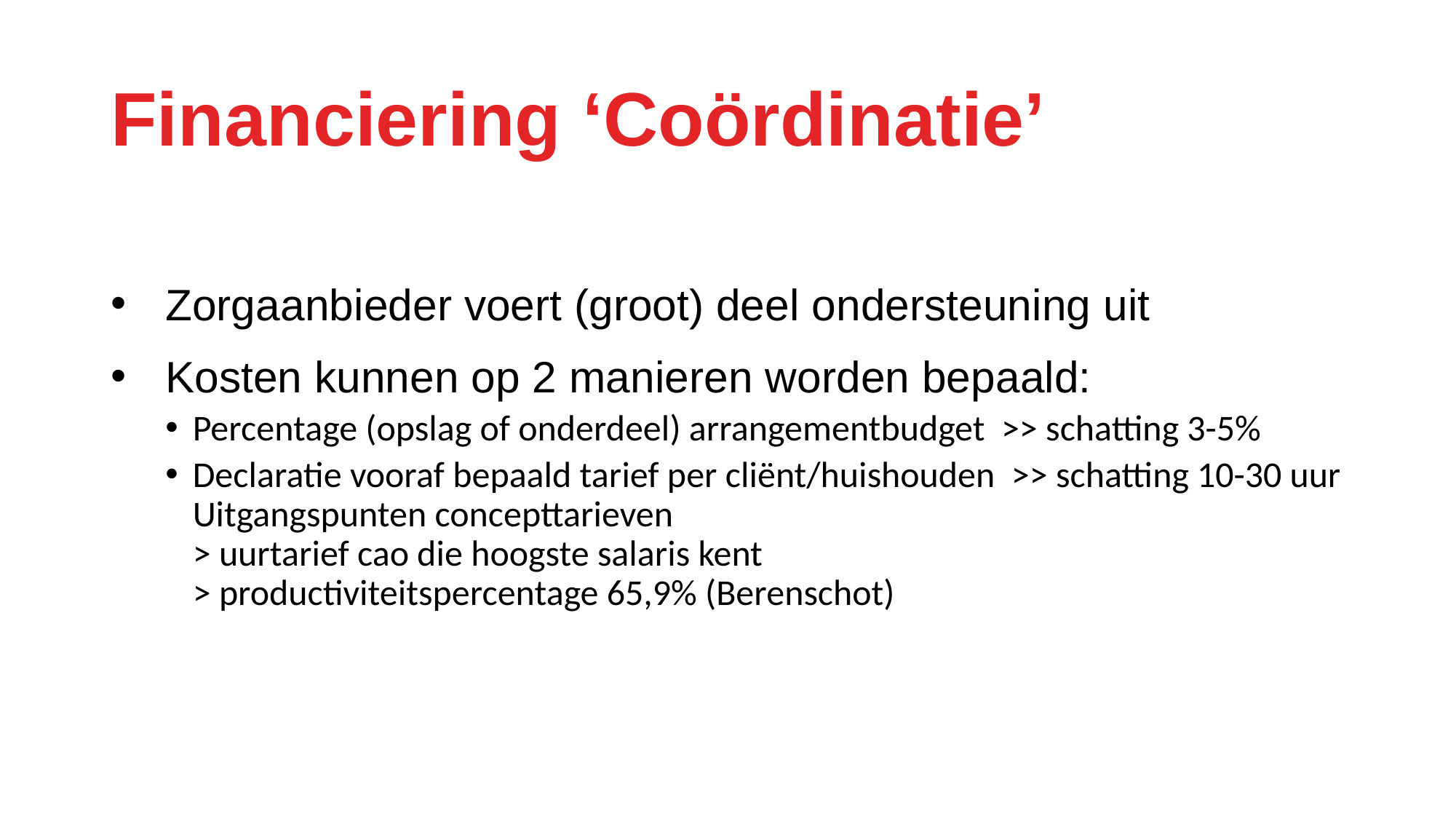

# Financiering ‘Coördinatie’
Zorgaanbieder voert (groot) deel ondersteuning uit
Kosten kunnen op 2 manieren worden bepaald:
Percentage (opslag of onderdeel) arrangementbudget  >> schatting 3-5%
Declaratie vooraf bepaald tarief per cliënt/huishouden  >> schatting 10-30 uur
Uitgangspunten concepttarieven
> uurtarief cao die hoogste salaris kent
> productiviteitspercentage 65,9% (Berenschot)